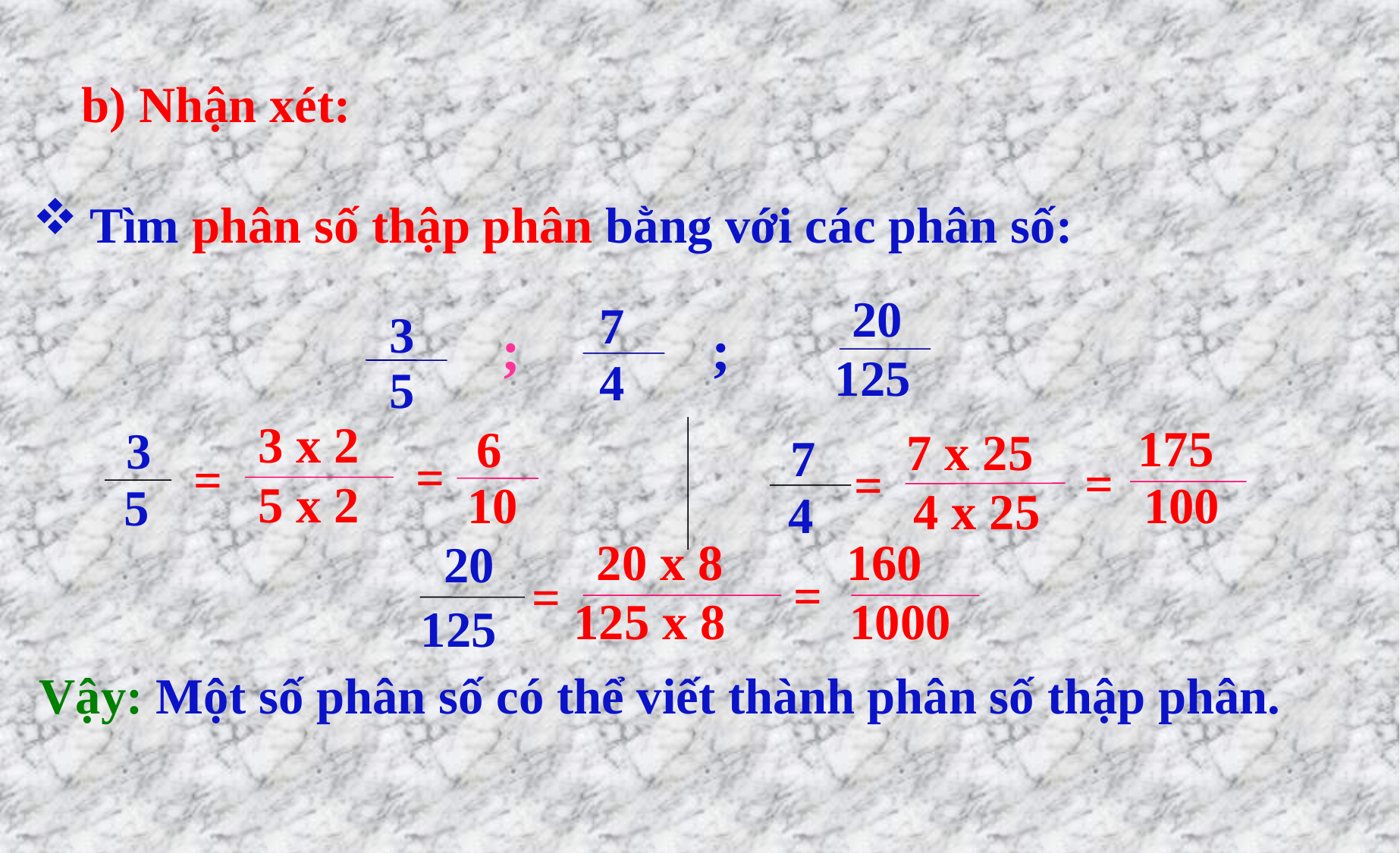

b) Nhận xét:
Tìm phân số thập phân bằng với các phân số:
20
7
3
;
;
125
4

5

3 x 2
175
6
3
7 x 25

7
=
=
=
=
5 x 2
10
100
5
4 x 25
4

20 x 8
160
20
=
=
125 x 8
1000
125

Vậy: Một số phân số có thể viết thành phân số thập phân.